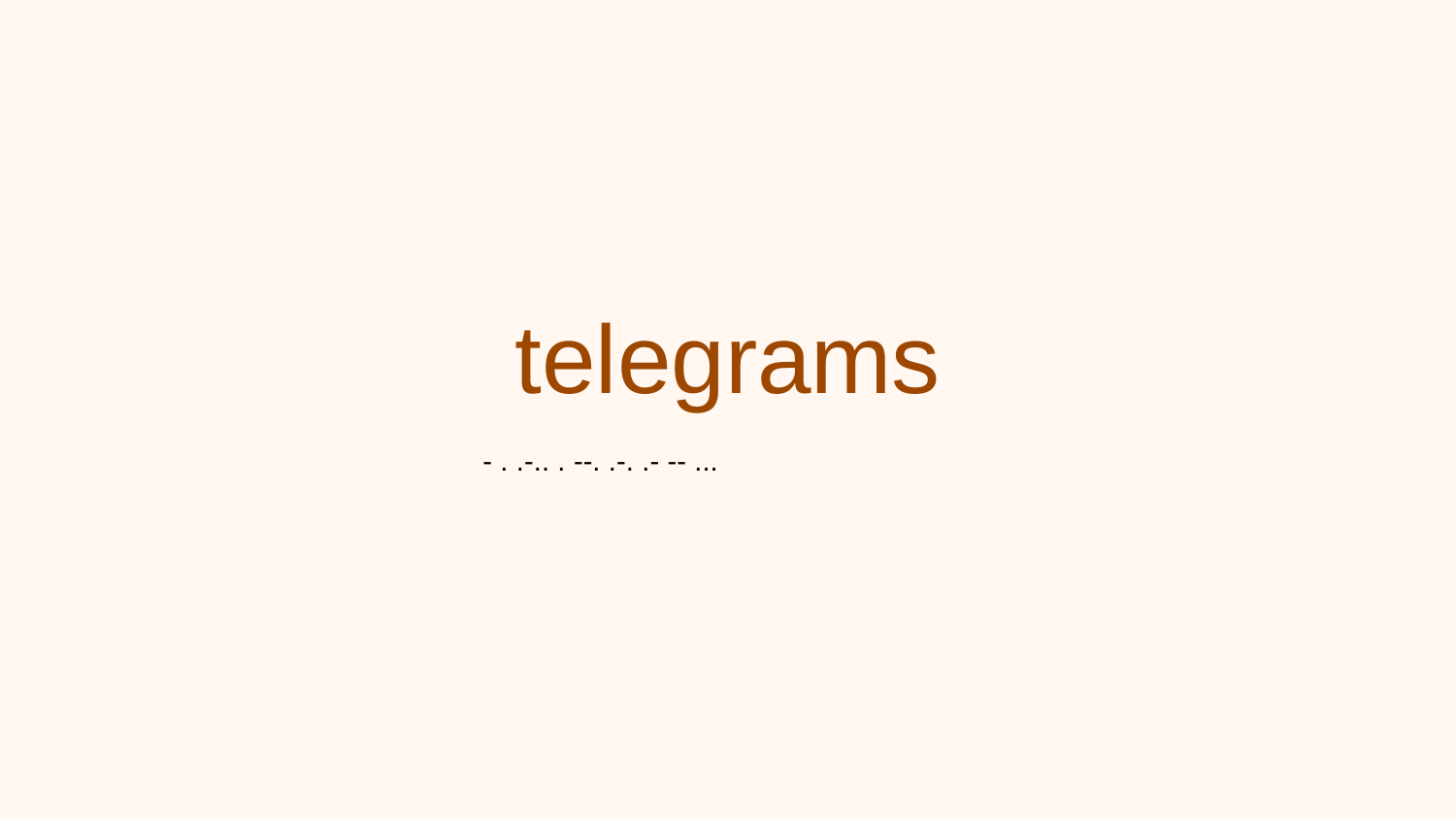

# telegrams
- . .-.. . --. .-. .- -- ...